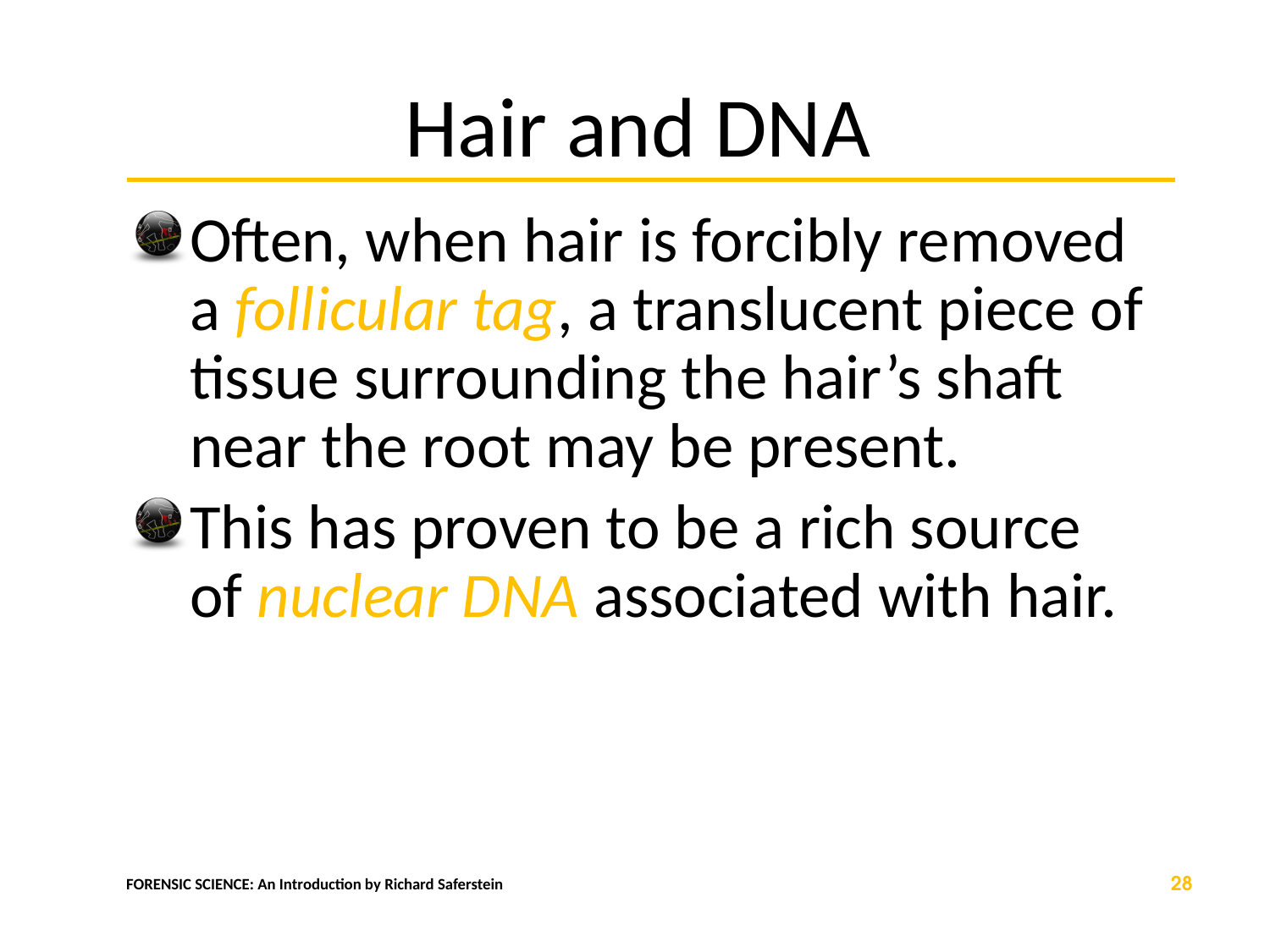

# Hair and DNA
Often, when hair is forcibly removed a follicular tag, a translucent piece of tissue surrounding the hair’s shaft near the root may be present.
This has proven to be a rich source of nuclear DNA associated with hair.

28
FORENSIC SCIENCE: An Introduction by Richard Saferstein